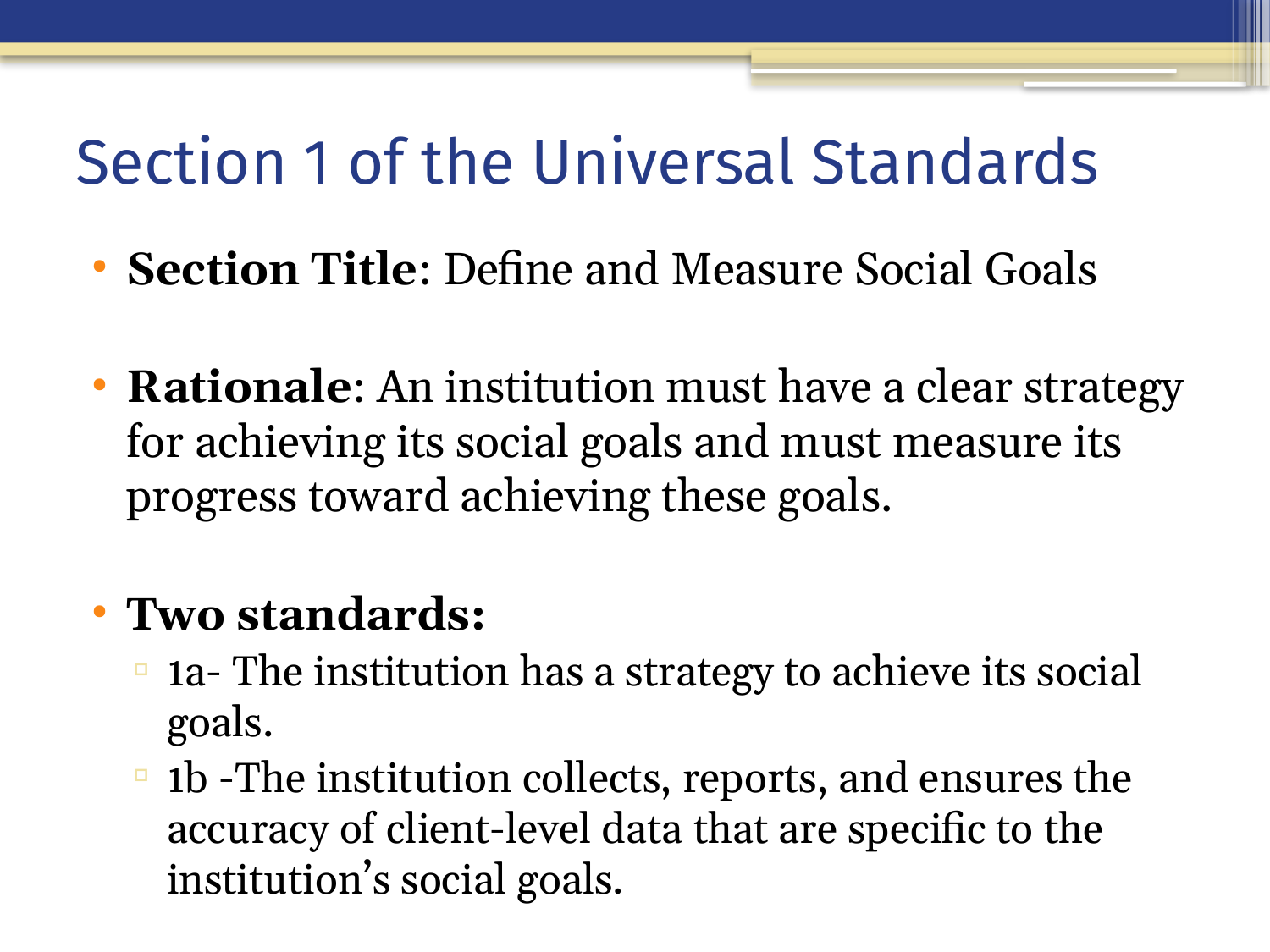

# Section 1 of the Universal Standards
Section Title: Define and Measure Social Goals

Rationale: An institution must have a clear strategy for achieving its social goals and must measure its progress toward achieving these goals.

Two standards:
1a- The institution has a strategy to achieve its social goals.
1b -The institution collects, reports, and ensures the accuracy of client-level data that are specific to the institution’s social goals.